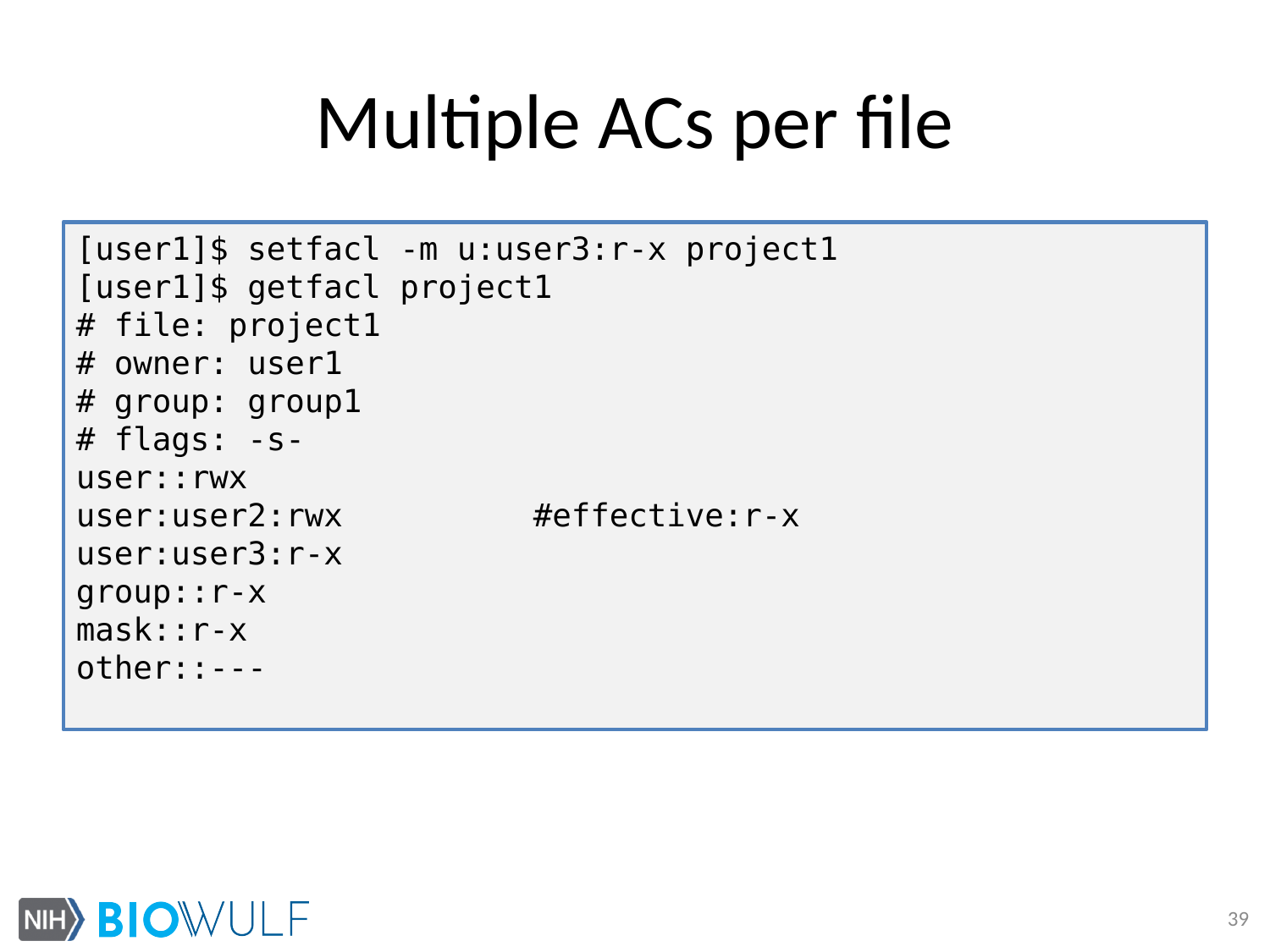

# Multiple ACs per file

[user1]$ setfacl -m u:user3:r-x project1
[user1]$ getfacl project1
# file: project1
# owner: user1
# group: group1
# flags: -s-
user::rwx
user:user2:rwx          #effective:r-x
user:user3:r-x
group::r-x
mask::r-x
other::---

39